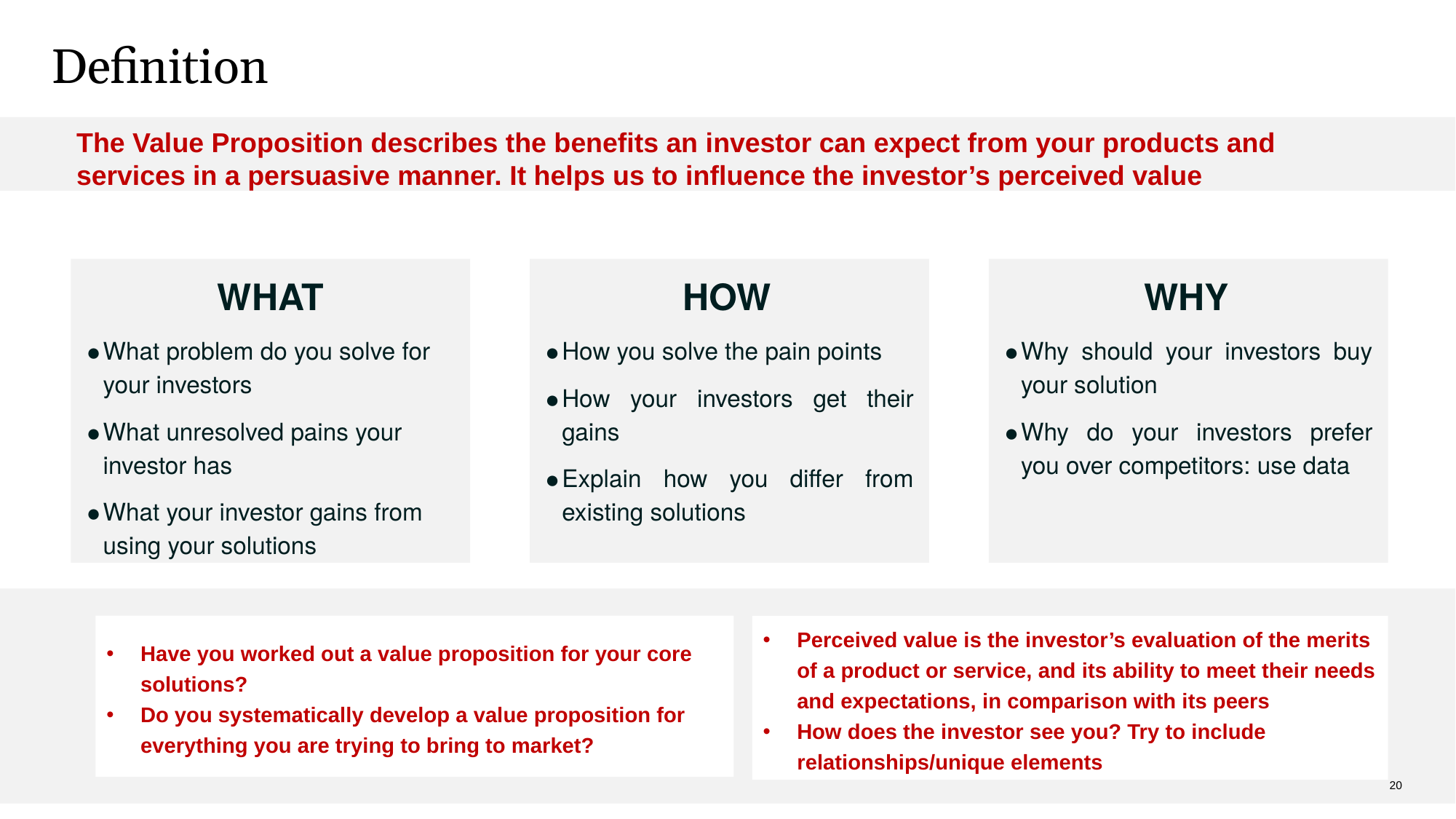

# Definition

The Value Proposition describes the benefits an investor can expect from your products and services in a persuasive manner. It helps us to influence the investor’s perceived value
WHAT
What problem do you solve for your investors
What unresolved pains your investor has
What your investor gains from using your solutions
HOW
How you solve the pain points
How your investors get their gains
Explain how you differ from existing solutions
WHY
Why should your investors buy your solution
Why do your investors prefer you over competitors: use data

Have you worked out a value proposition for your core solutions?
Do you systematically develop a value proposition for everything you are trying to bring to market?
Perceived value is the investor’s evaluation of the merits of a product or service, and its ability to meet their needs and expectations, in comparison with its peers
How does the investor see you? Try to include relationships/unique elements
20